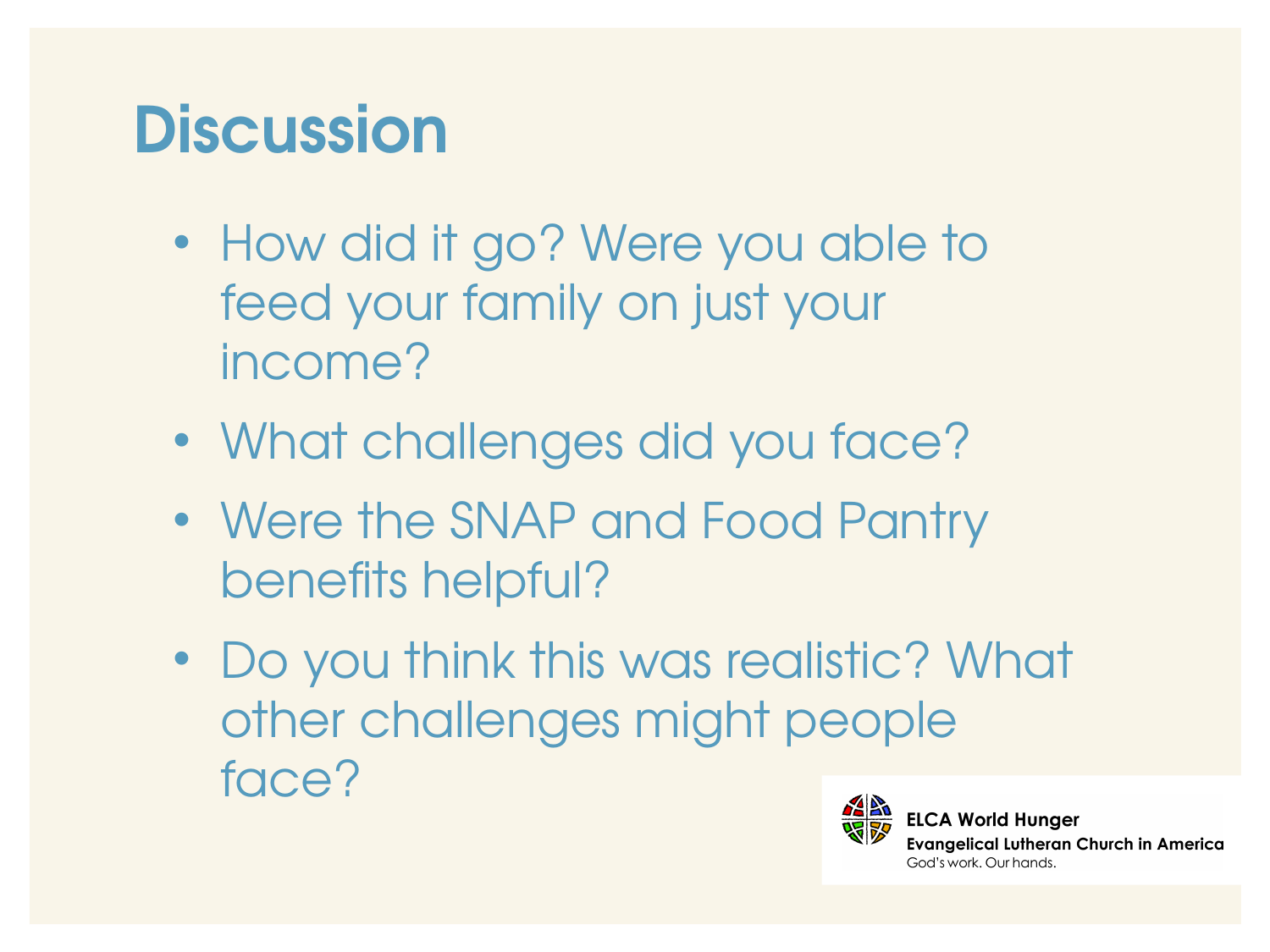

# Discussion
How did it go? Were you able to feed your family on just your income?
What challenges did you face?
Were the SNAP and Food Pantry benefits helpful?
Do you think this was realistic? What other challenges might people face?